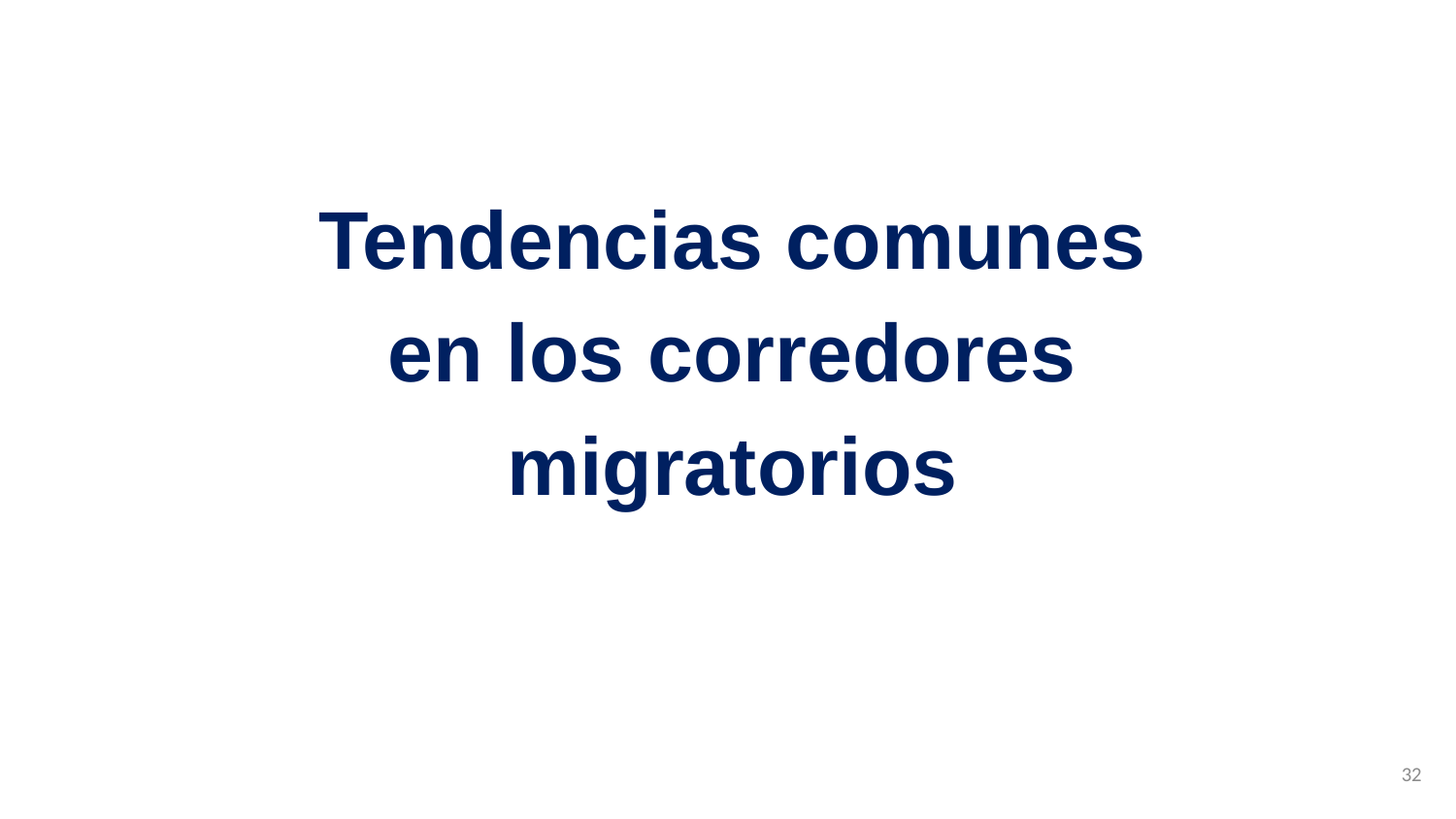

Tendencias comunes en los corredores migratorios
32